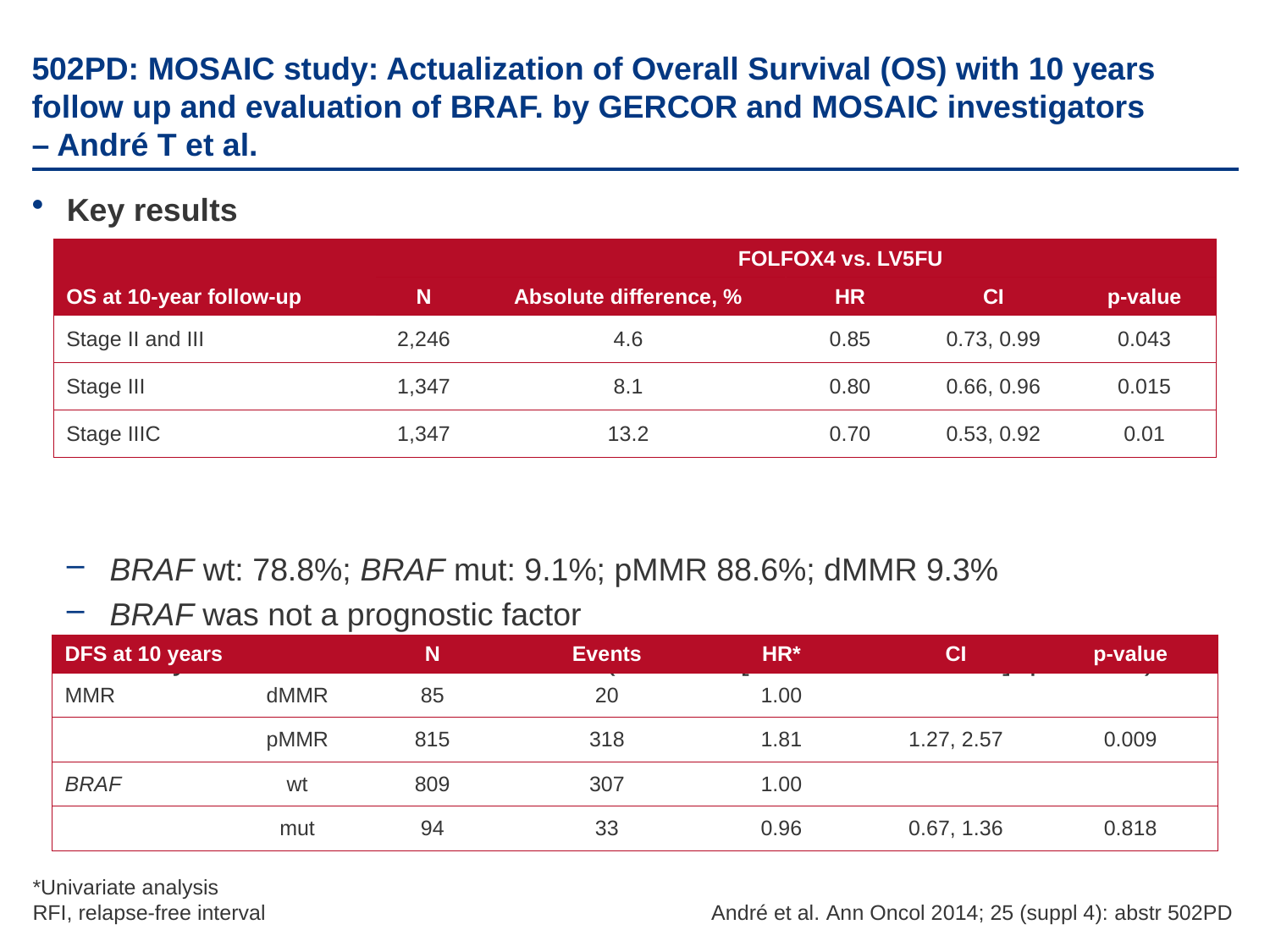

# 502PD: MOSAIC study: Actualization of Overall Survival (OS) with 10 years follow up and evaluation of BRAF. by GERCOR and MOSAIC investigators – André T et al.
Key results

BRAF wt: 78.8%; BRAF mut: 9.1%; pMMR 88.6%; dMMR 9.3%
BRAF was not a prognostic factor
5-year RFI: mut 73.1 vs. wt 72.5 (HR 0.97 [95% CI 0.65, 1.44]; p=0.863)
| OS at 10-year follow-up |  | FOLFOX4 vs. LV5FU |  |  |  |
| --- | --- | --- | --- | --- | --- |
|  | N | Absolute difference, % | HR | CI | p-value |
| Stage II and III | 2,246 | 4.6 | 0.85 | 0.73, 0.99 | 0.043 |
| Stage III | 1,347 | 8.1 | 0.80 | 0.66, 0.96 | 0.015 |
| Stage IIIC | 1,347 | 13.2 | 0.70 | 0.53, 0.92 | 0.01 |
| DFS at 10 years |  | N | Events | HR\* | CI | p-value |
| --- | --- | --- | --- | --- | --- | --- |
| MMR | dMMR | 85 | 20 | 1.00 |  |  |
|  | pMMR | 815 | 318 | 1.81 | 1.27, 2.57 | 0.009 |
| BRAF | wt | 809 | 307 | 1.00 |  |  |
|  | mut | 94 | 33 | 0.96 | 0.67, 1.36 | 0.818 |
*Univariate analysis
RFI, relapse-free interval
André et al. Ann Oncol 2014; 25 (suppl 4): abstr 502PD